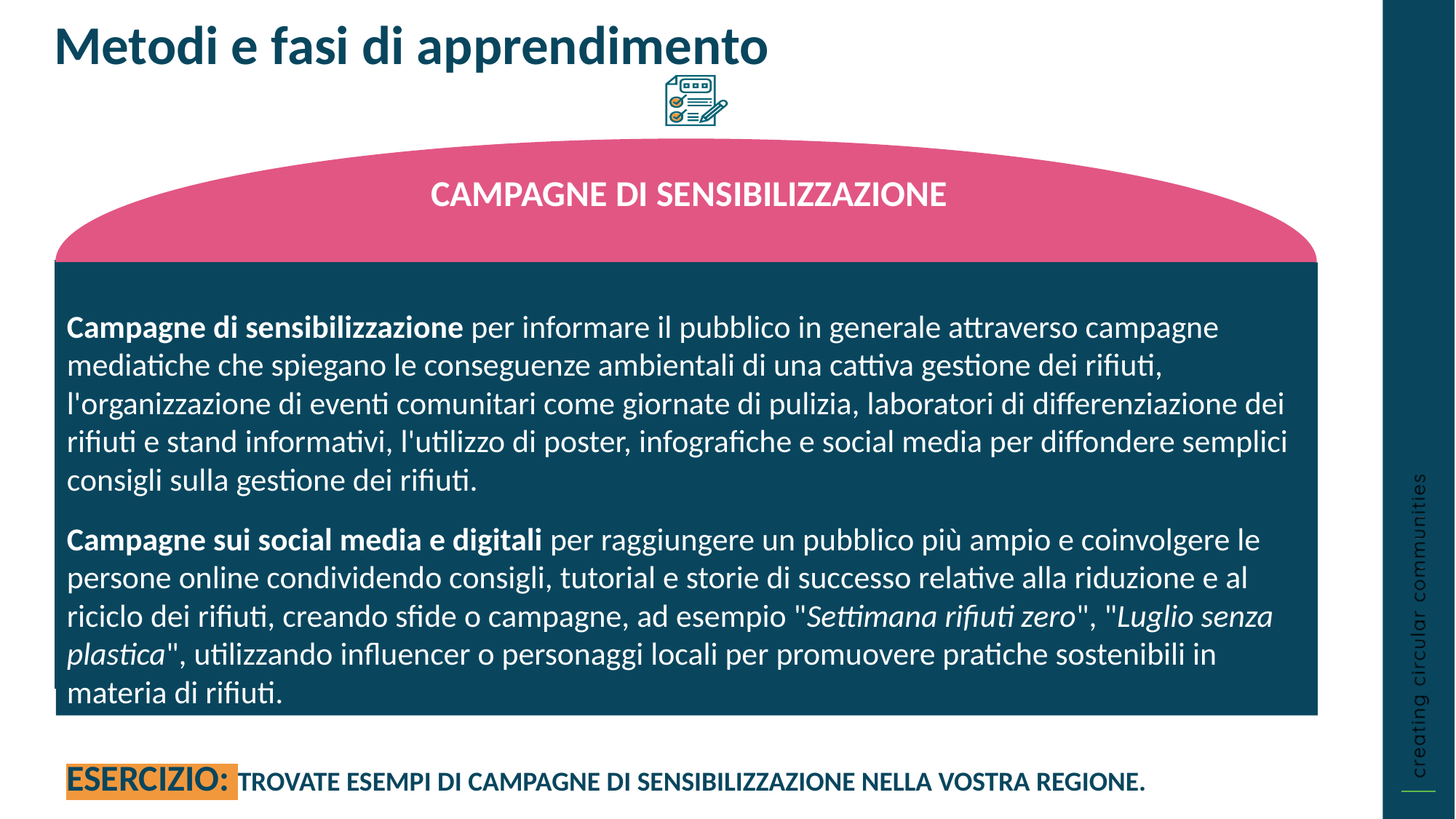

Metodi e fasi di apprendimento

CAMPAGNE DI SENSIBILIZZAZIONE

Campagne di sensibilizzazione per informare il pubblico in generale attraverso campagne mediatiche che spiegano le conseguenze ambientali di una cattiva gestione dei rifiuti, l'organizzazione di eventi comunitari come giornate di pulizia, laboratori di differenziazione dei rifiuti e stand informativi, l'utilizzo di poster, infografiche e social media per diffondere semplici consigli sulla gestione dei rifiuti.

Campagne sui social media e digitali per raggiungere un pubblico più ampio e coinvolgere le persone online condividendo consigli, tutorial e storie di successo relative alla riduzione e al riciclo dei rifiuti, creando sfide o campagne, ad esempio "Settimana rifiuti zero", "Luglio senza plastica", utilizzando influencer o personaggi locali per promuovere pratiche sostenibili in materia di rifiuti.
ESERCIZIO: TROVATE ESEMPI DI CAMPAGNE DI SENSIBILIZZAZIONE NELLA VOSTRA REGIONE.